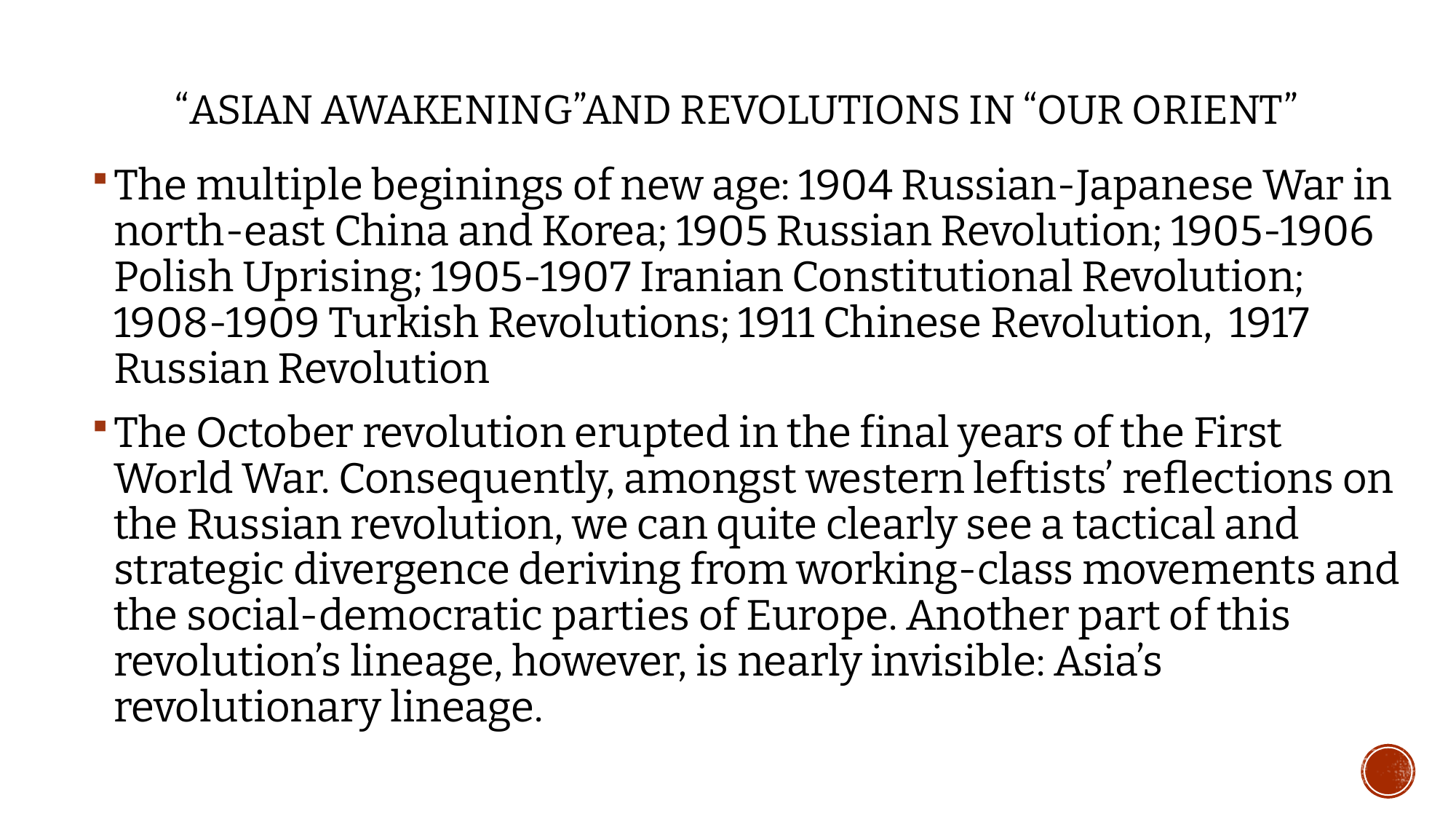

# “Asian awakening”and revolutions in “our orient”
The multiple beginings of new age: 1904 Russian-Japanese War in north-east China and Korea; 1905 Russian Revolution; 1905-1906 Polish Uprising; 1905-1907 Iranian Constitutional Revolution; 1908-1909 Turkish Revolutions; 1911 Chinese Revolution,  1917 Russian Revolution
The October revolution erupted in the final years of the First World War. Consequently, amongst western leftists’ reflections on the Russian revolution, we can quite clearly see a tactical and strategic divergence deriving from working-class movements and the social-democratic parties of Europe. Another part of this revolution’s lineage, however, is nearly invisible: Asia’s revolutionary lineage.